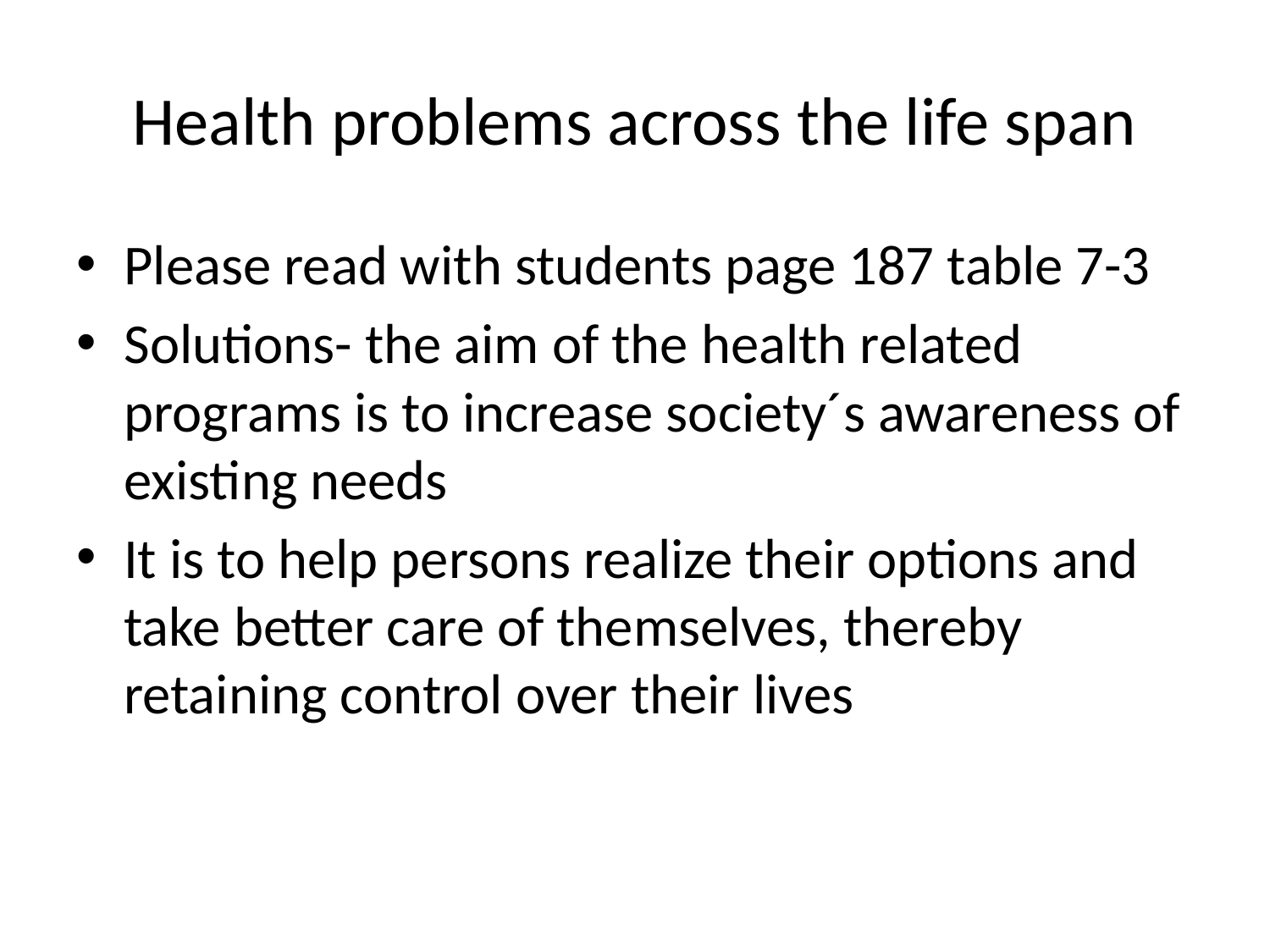

# Health problems across the life span
Please read with students page 187 table 7-3
Solutions- the aim of the health related programs is to increase society´s awareness of existing needs
It is to help persons realize their options and take better care of themselves, thereby retaining control over their lives